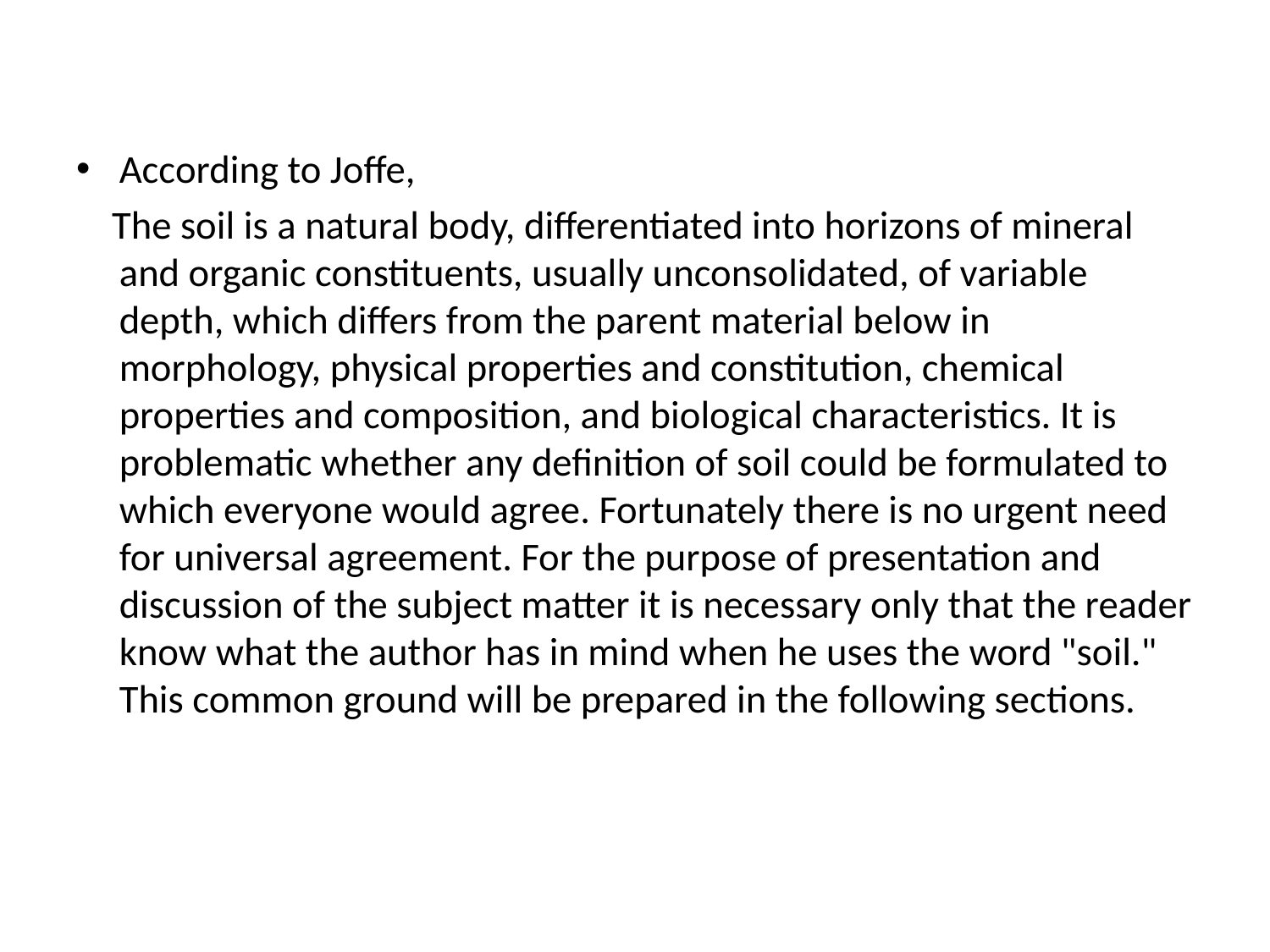

According to Joffe,
    The soil is a natural body, differentiated into horizons of mineral and organic constituents, usually unconsolidated, of variable depth, which differs from the parent material below in morphology, physical properties and constitution, chemical properties and composition, and biological characteristics. It is problematic whether any definition of soil could be formulated to which everyone would agree. Fortunately there is no urgent need for universal agreement. For the purpose of presentation and discussion of the subject matter it is necessary only that the reader know what the author has in mind when he uses the word "soil." This common ground will be prepared in the following sections.